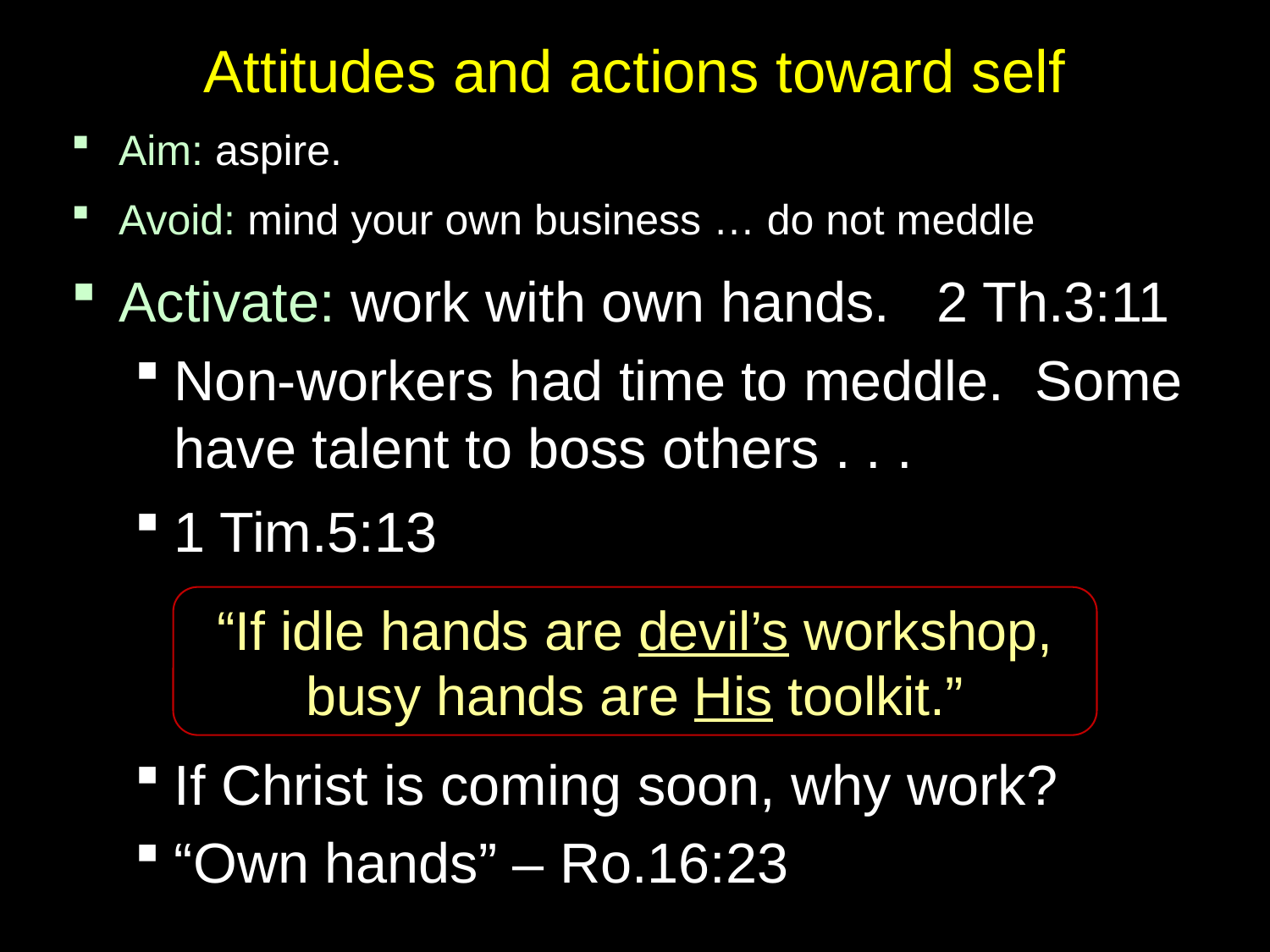

# Attitudes and actions toward self
Aim: aspire.
Avoid: mind your own business … do not meddle
Activate: work with own hands.   2 Th.3:11
Non-workers had time to meddle.  Some have talent to boss others . . .
1 Tim.5:13

If Christ is coming soon, why work?
“Own hands” – Ro.16:23
“If idle hands are devil’s workshop,
busy hands are His toolkit.”